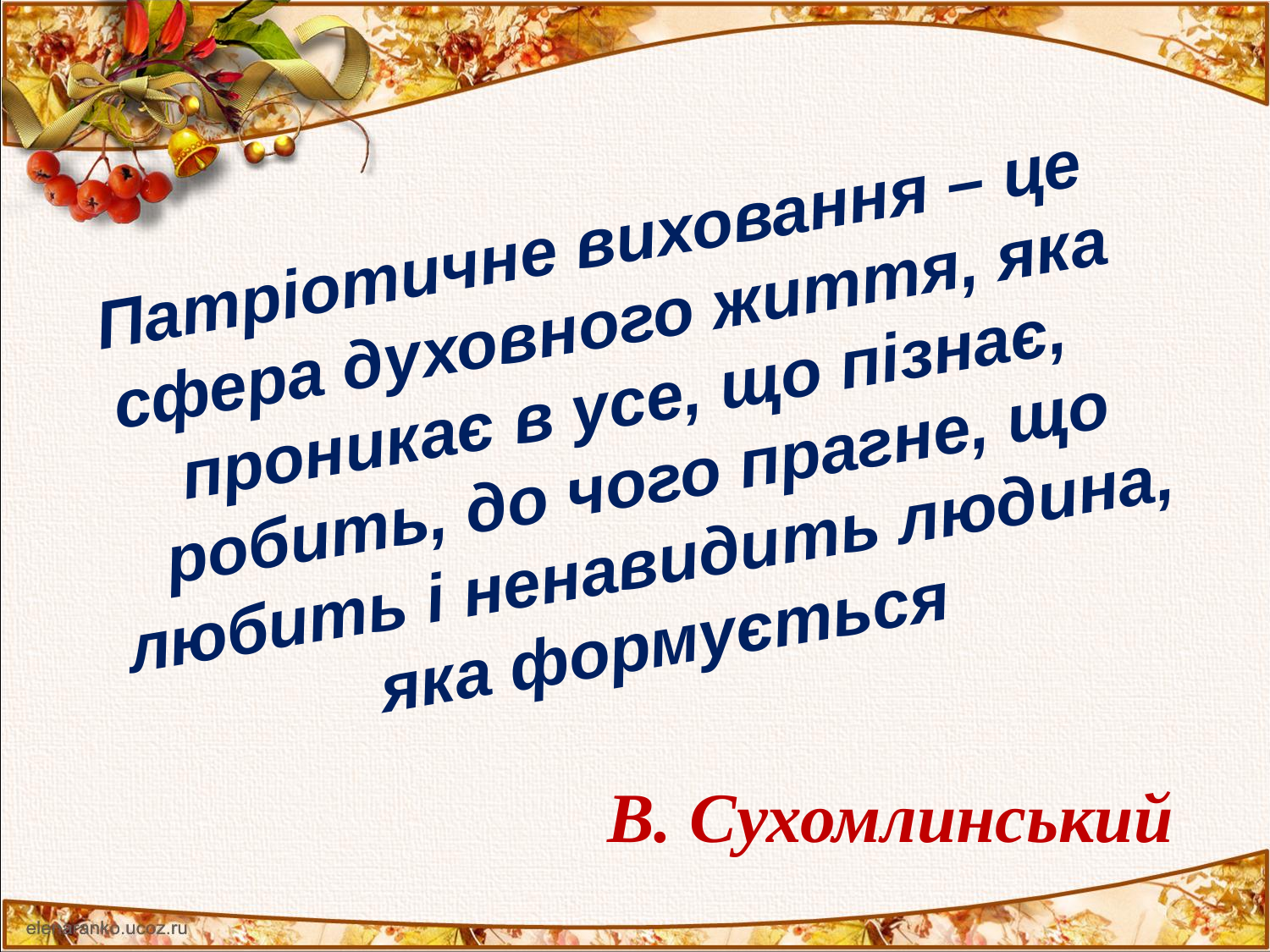

# Патріотичне виховання – це  сфера духовного життя, яка проникає в усе, що пізнає, робить, до чого прагне, що любить і ненавидить людина, яка формується
В. Сухомлинський